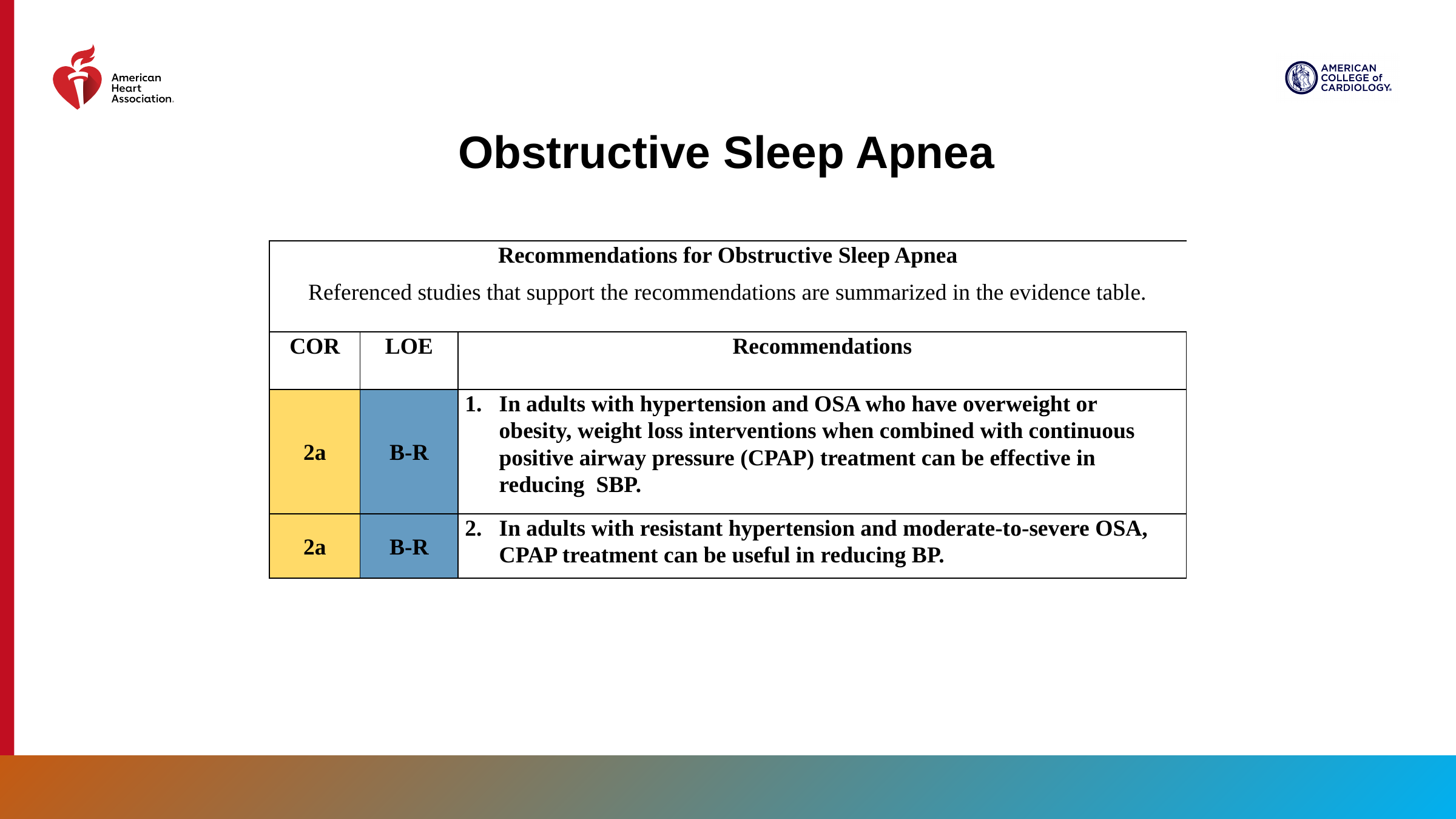

Obstructive Sleep Apnea
| Recommendations for Obstructive Sleep Apnea Referenced studies that support the recommendations are summarized in the evidence table. |  |  |
| --- | --- | --- |
| COR | LOE | Recommendations |
| 2a | B-R | In adults with hypertension and OSA who have overweight or obesity, weight loss interventions when combined with continuous positive airway pressure (CPAP) treatment can be effective in reducing SBP. |
| 2a | B-R | In adults with resistant hypertension and moderate-to-severe OSA, CPAP treatment can be useful in reducing BP. |